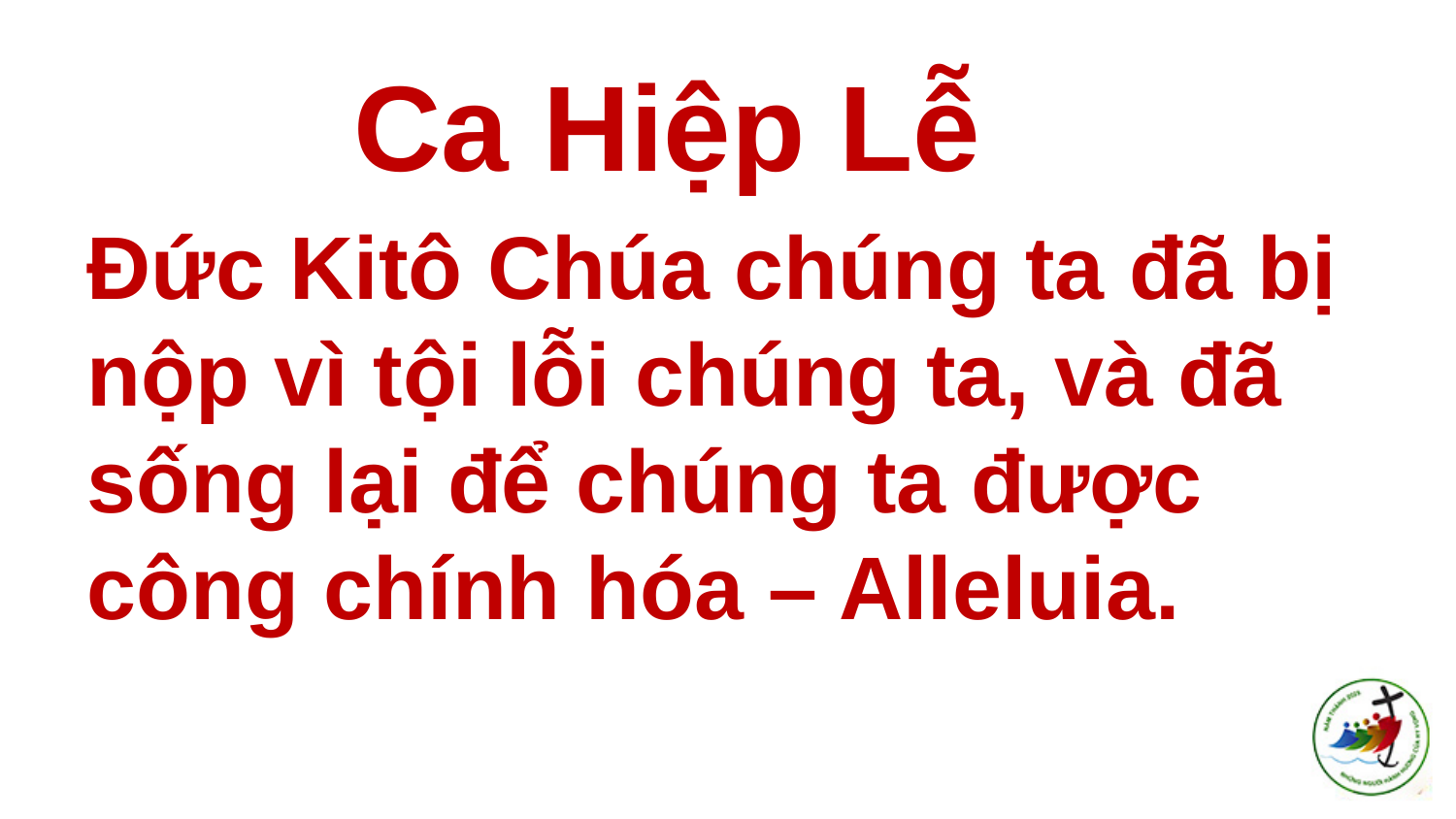

# Ca Hiệp Lễ
Đức Kitô Chúa chúng ta đã bị nộp vì tội lỗi chúng ta, và đã sống lại để chúng ta được công chính hóa – Alleluia.